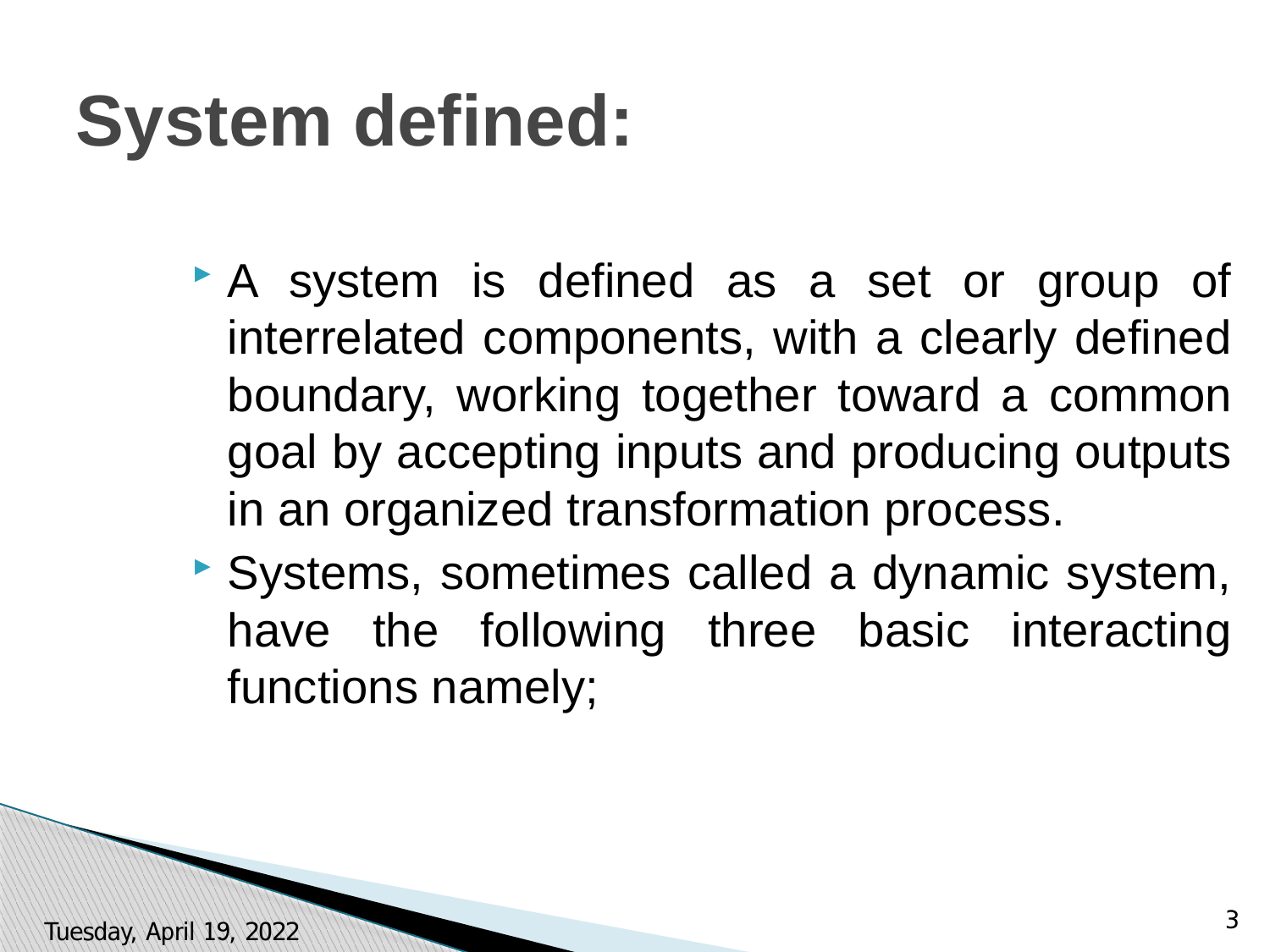

# System defined:
A system is defined as a set or group of interrelated components, with a clearly defined boundary, working together toward a common goal by accepting inputs and producing outputs in an organized transformation process.
Systems, sometimes called a dynamic system, have the following three basic interacting functions namely;

Tuesday, April 19, 2022
3